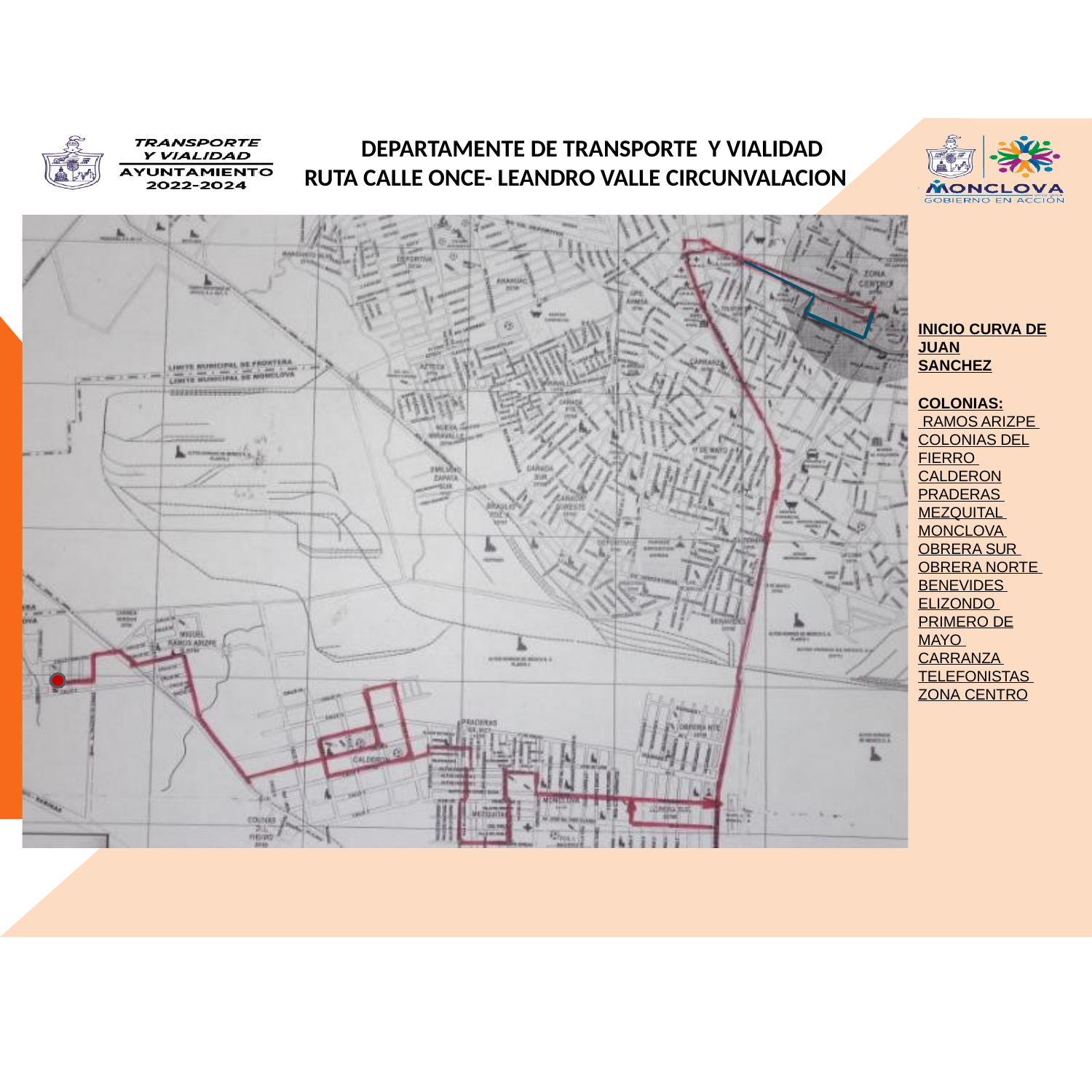

DEPARTAMENTE DE TRANSPORTE  Y VIALIDAD
RUTA CALLE ONCE- LEANDRO VALLE CIRCUNVALACION

INICIO CURVA DE JUAN
SANCHEZ

COLONIAS:
 RAMOS ARIZPE  COLONIAS DEL FIERRO  CALDERON
PRADERAS  MEZQUITAL  MONCLOVA  OBRERA SUR  OBRERA NORTE  BENEVIDES  ELIZONDO  PRIMERO DE MAYO  CARRANZA  TELEFONISTAS  ZONA CENTRO